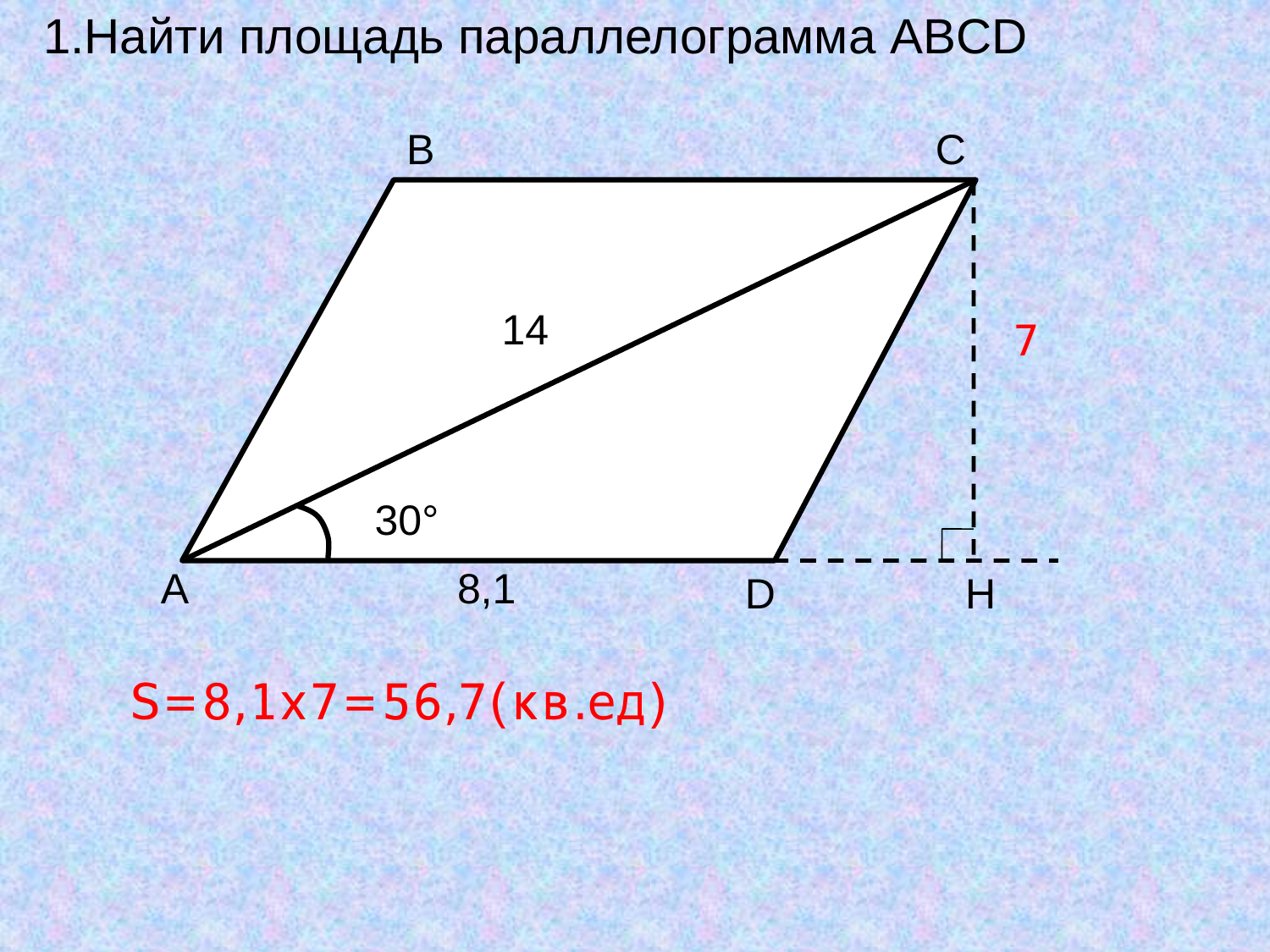

1.Найти площадь параллелограмма ABCD
B
C

30°

A
D
14
8,1

7

H
S=8,1x7=56,7(кв.ед)